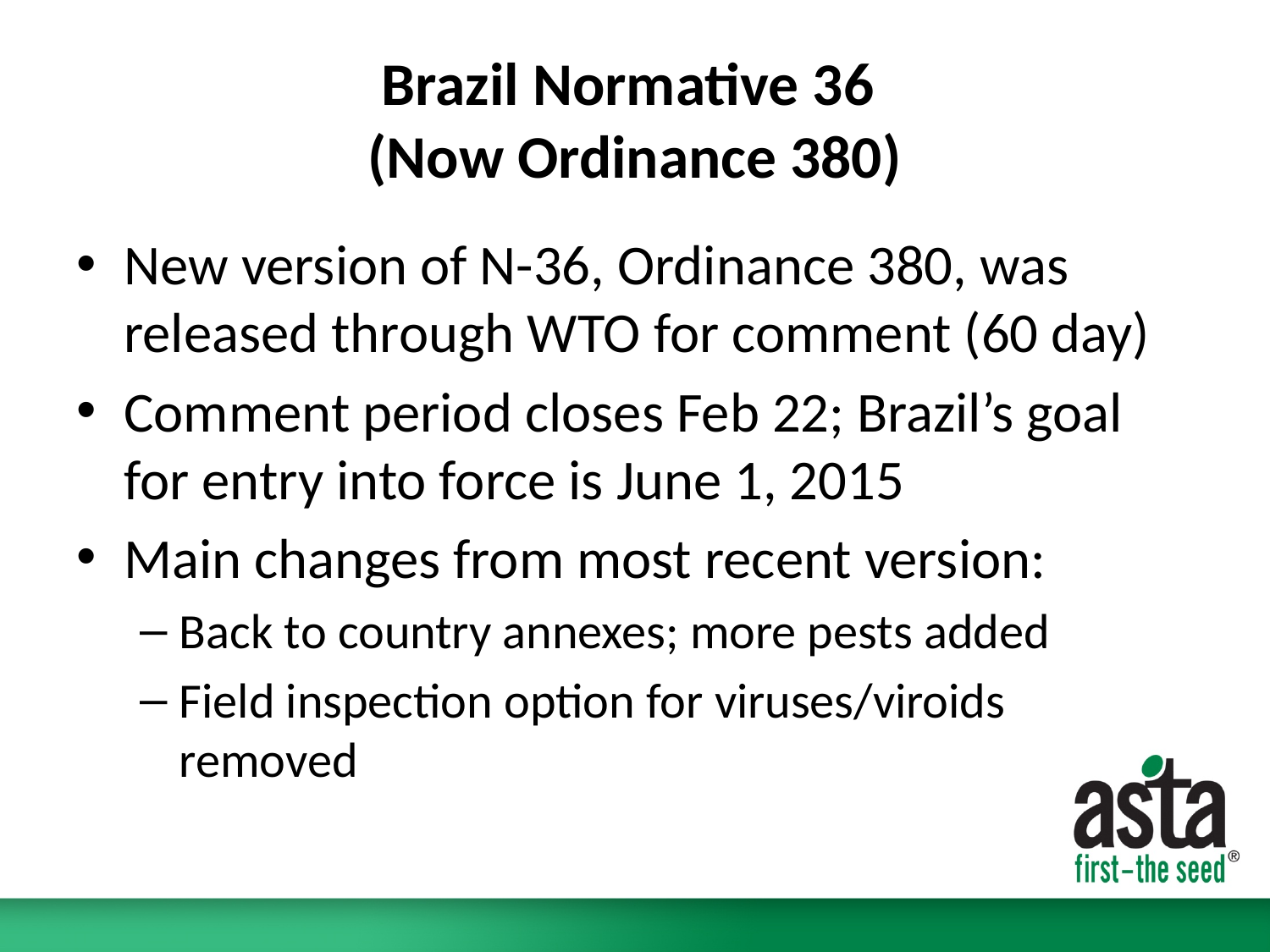

# Brazil Normative 36 (Now Ordinance 380)
New version of N-36, Ordinance 380, was released through WTO for comment (60 day)
Comment period closes Feb 22; Brazil’s goal for entry into force is June 1, 2015
Main changes from most recent version:
Back to country annexes; more pests added
Field inspection option for viruses/viroids removed